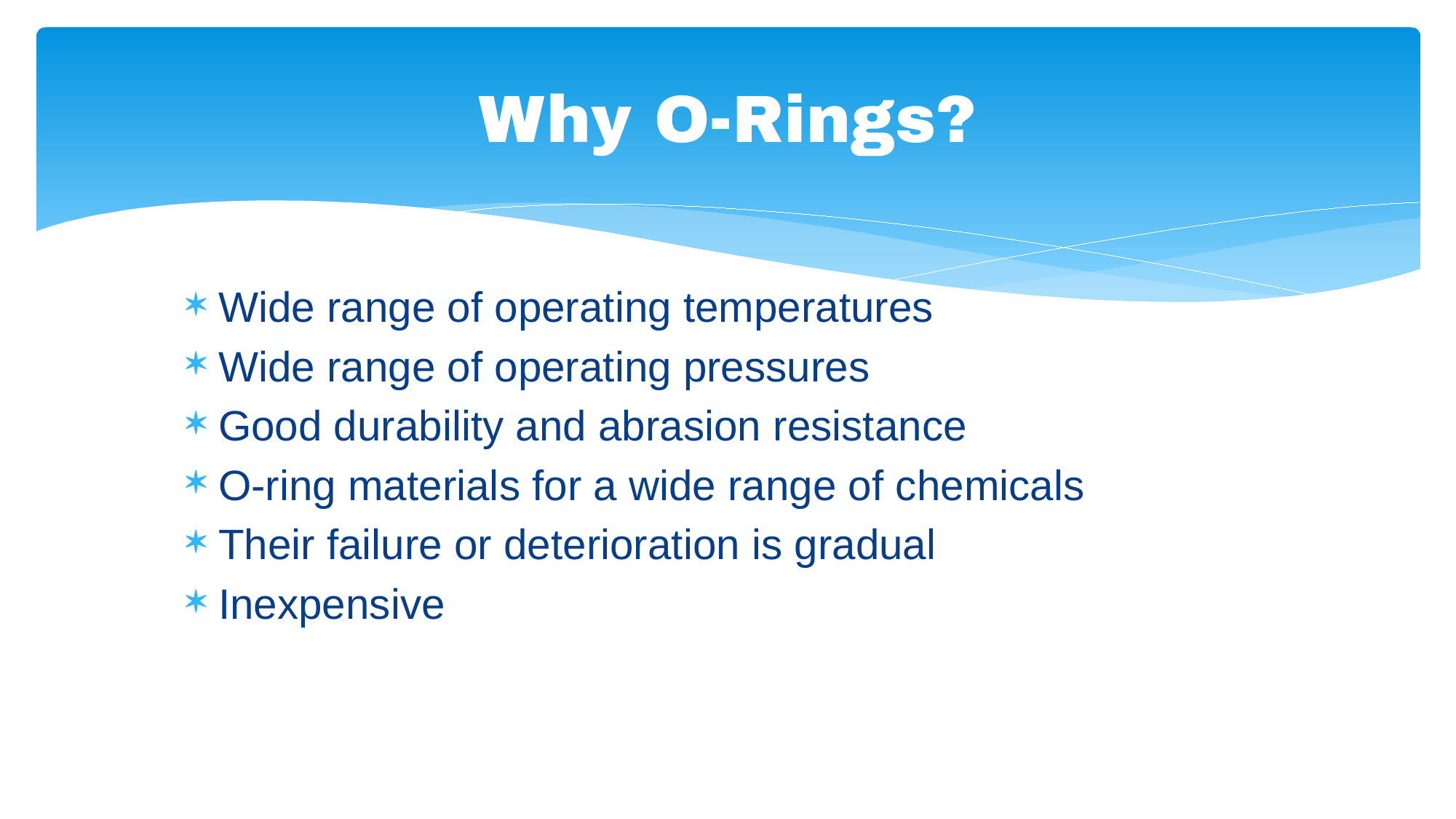

# Why O-Rings?
Wide range of operating temperatures
Wide range of operating pressures
Good durability and abrasion resistance
O-ring materials for a wide range of chemicals
Their failure or deterioration is gradual
Inexpensive